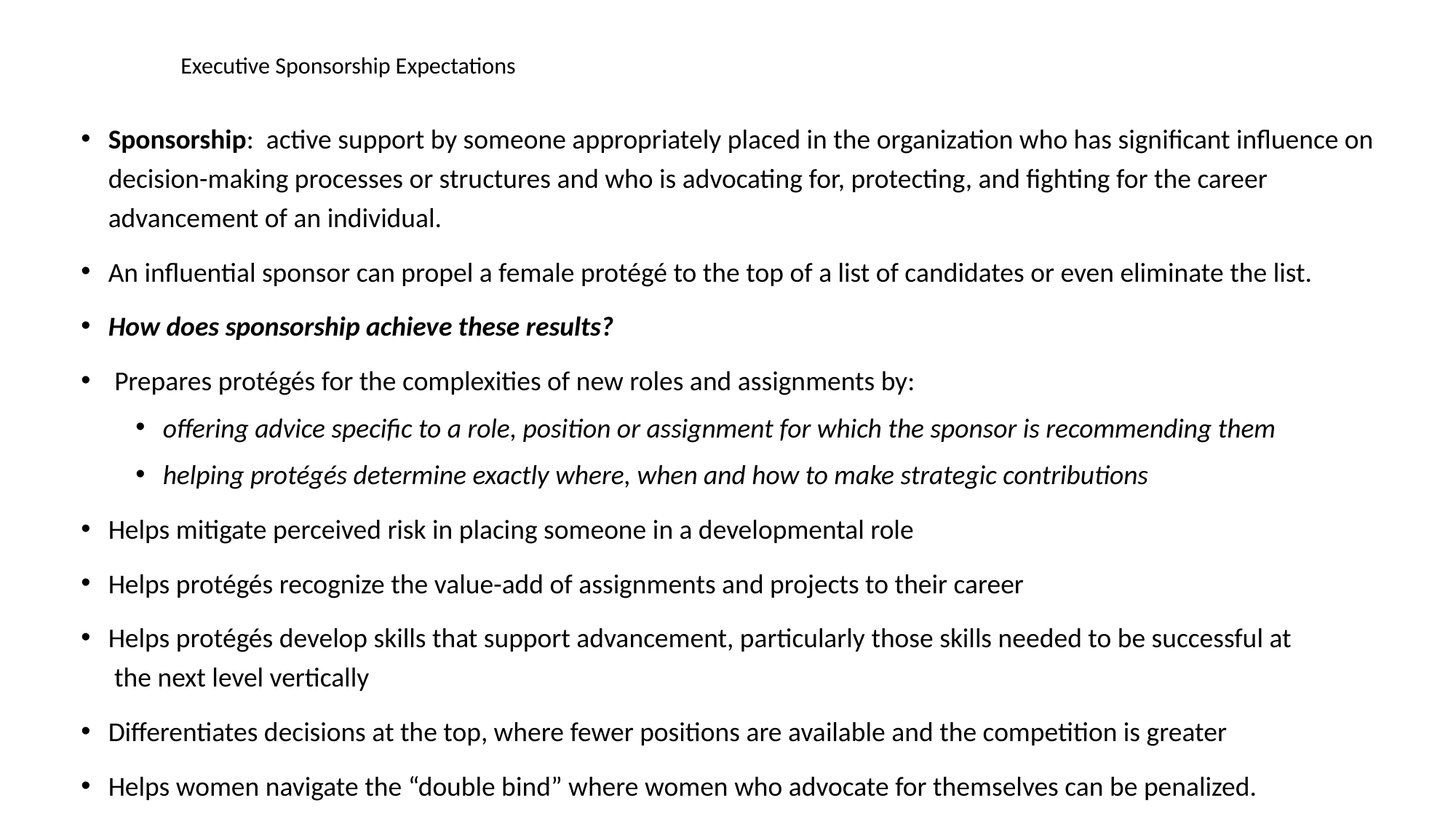

# Executive Sponsorship Expectations
Sponsorship:  active support by someone appropriately placed in the organization who has significant influence on decision-making processes or structures and who is advocating for, protecting, and fighting for the career advancement of an individual.
An influential sponsor can propel a female protégé to the top of a list of candidates or even eliminate the list.
How does sponsorship achieve these results?
 Prepares protégés for the complexities of new roles and assignments by:
offering advice specific to a role, position or assignment for which the sponsor is recommending them
helping protégés determine exactly where, when and how to make strategic contributions
Helps mitigate perceived risk in placing someone in a developmental role
Helps protégés recognize the value-add of assignments and projects to their career
Helps protégés develop skills that support advancement, particularly those skills needed to be successful at               the next level vertically
Differentiates decisions at the top, where fewer positions are available and the competition is greater
Helps women navigate the “double bind” where women who advocate for themselves can be penalized.